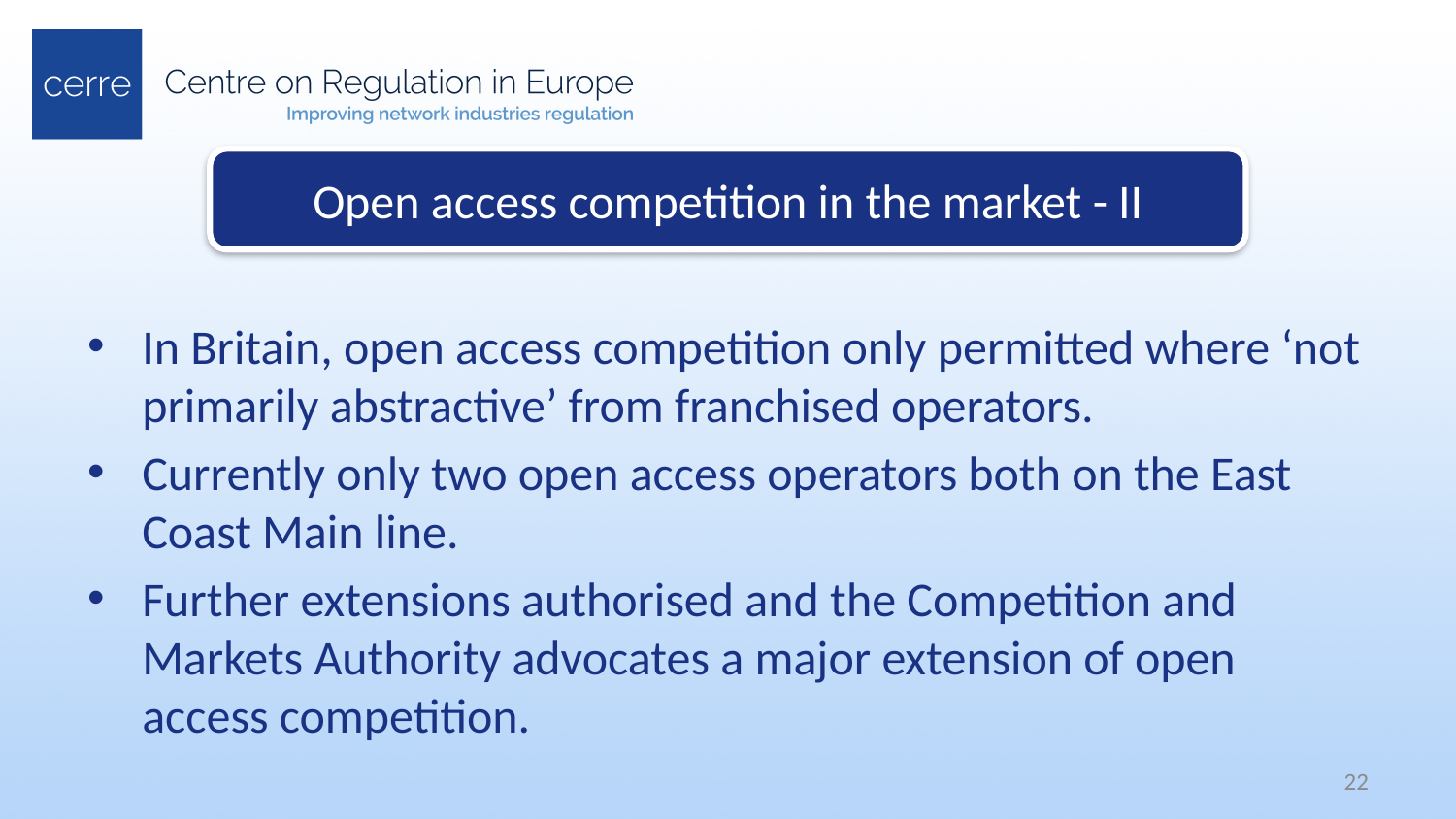

Open access competition in the market - II
In Britain, open access competition only permitted where ‘not primarily abstractive’ from franchised operators.
Currently only two open access operators both on the East Coast Main line.
Further extensions authorised and the Competition and Markets Authority advocates a major extension of open access competition.

22